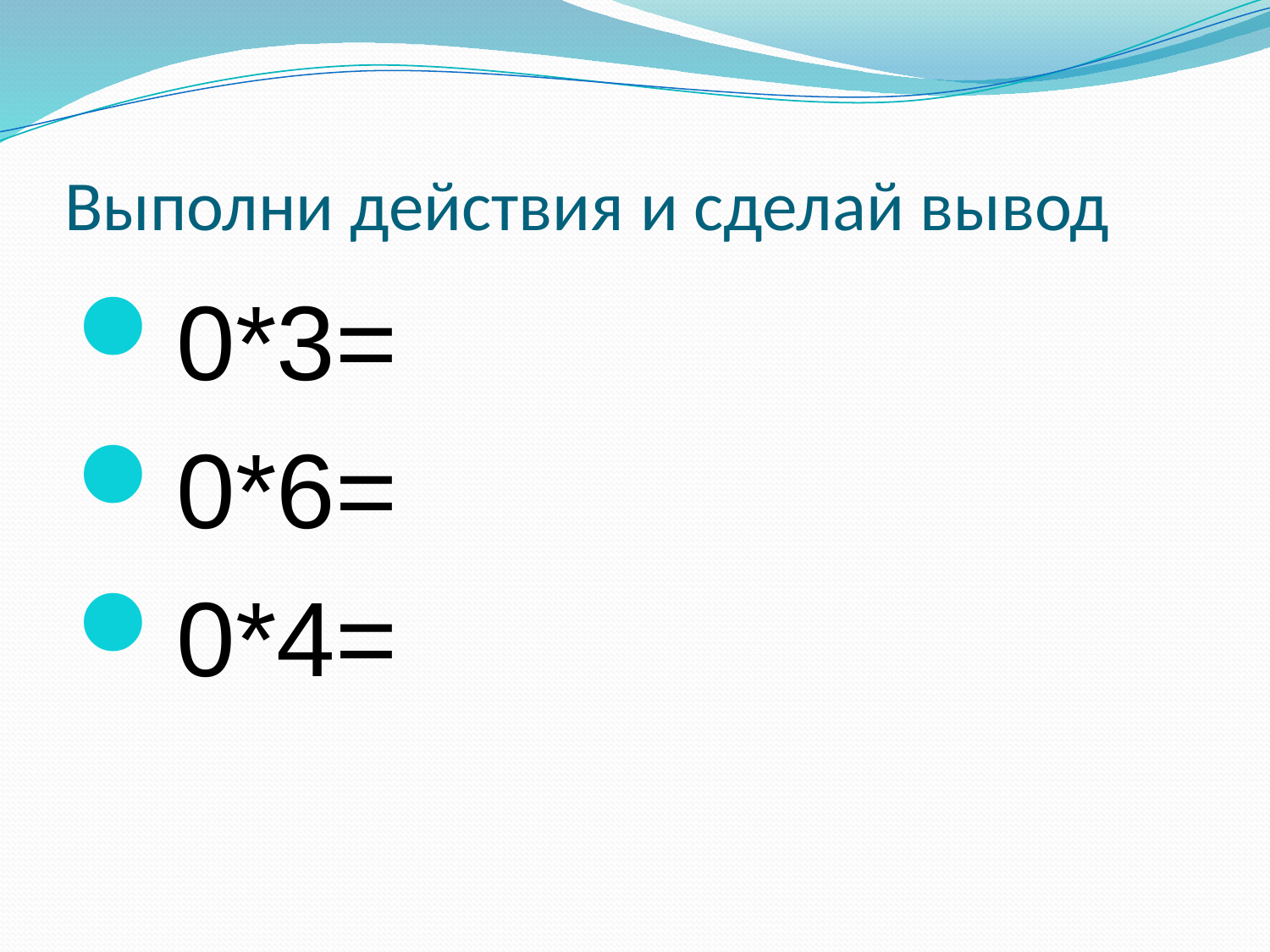

# Выполни действия и сделай вывод
0*3=
0*6=
0*4=